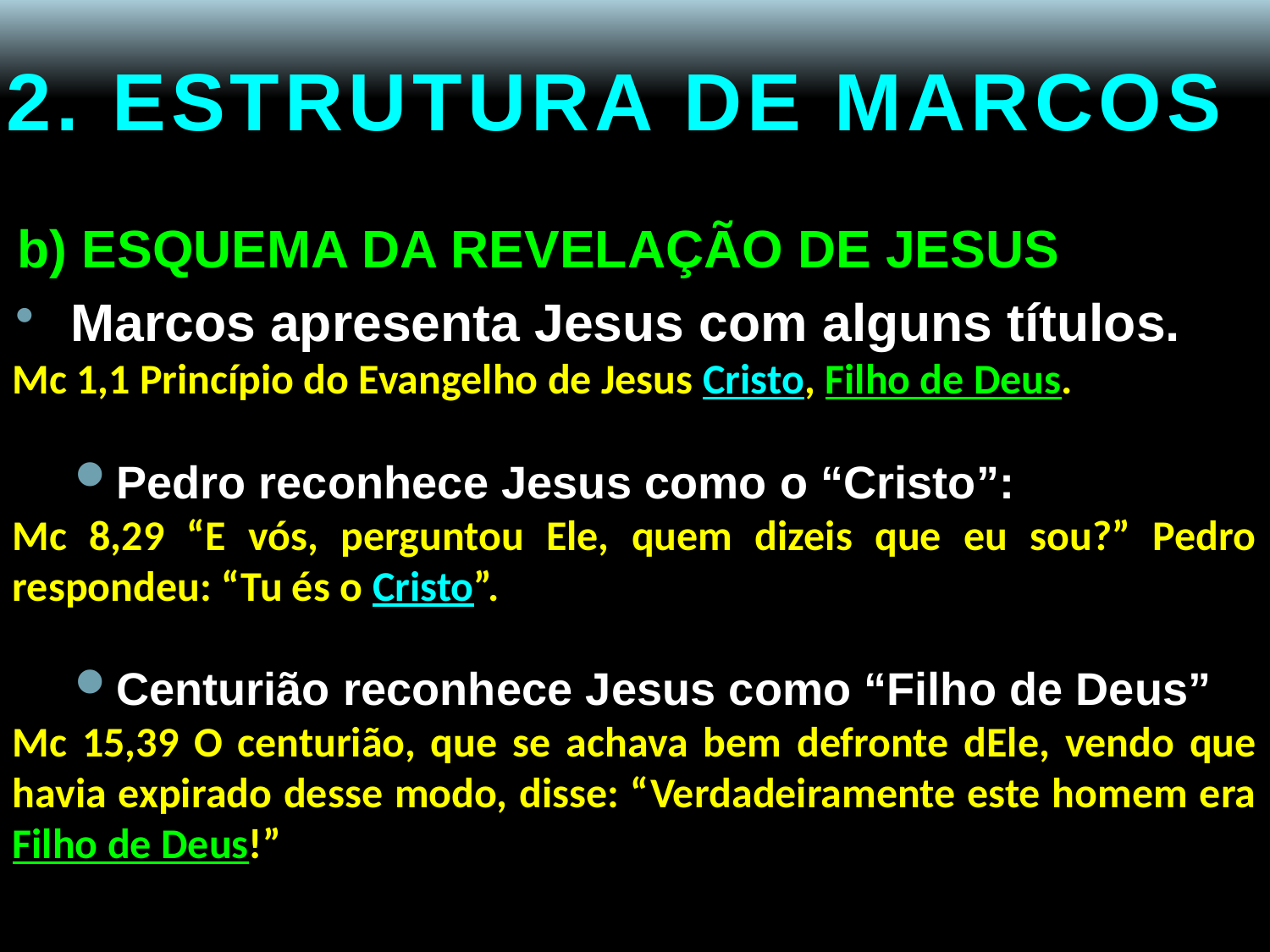

# 2. ESTRUTURA DE MARCOS
b) ESQUEMA DA REVELAÇÃO DE JESUS
Marcos apresenta Jesus com alguns títulos.
Mc 1,1 Princípio do Evangelho de Jesus Cristo, Filho de Deus.

Pedro reconhece Jesus como o “Cristo”:
Mc 8,29 “E vós, perguntou Ele, quem dizeis que eu sou?” Pedro respondeu: “Tu és o Cristo”.

Centurião reconhece Jesus como “Filho de Deus”
Mc 15,39 O centurião, que se achava bem defronte dEle, vendo que havia expirado desse modo, disse: “Verdadeiramente este homem era Filho de Deus!”